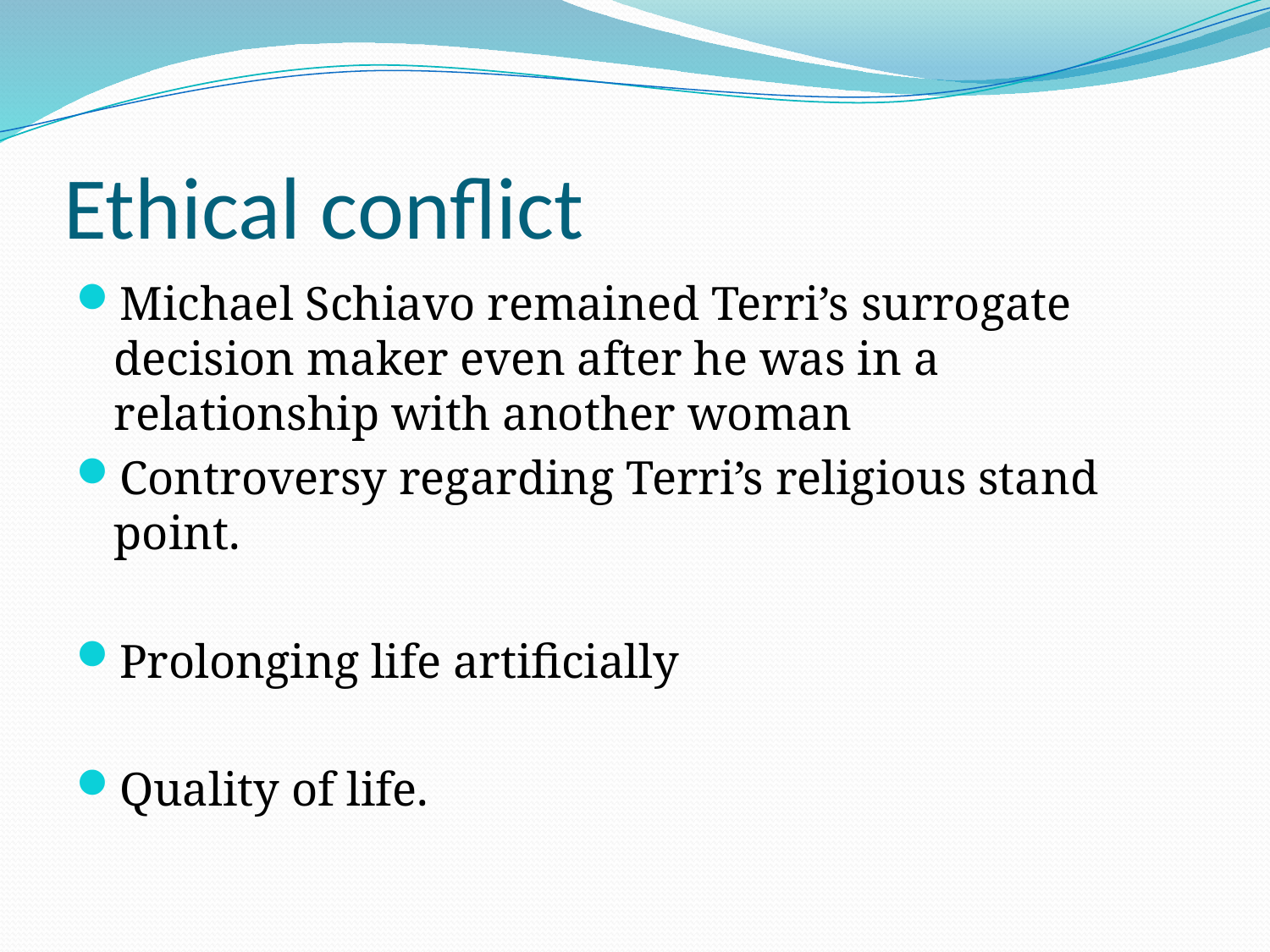

# Ethical conflict
Michael Schiavo remained Terri’s surrogate decision maker even after he was in a relationship with another woman
Controversy regarding Terri’s religious stand point.

Prolonging life artificially

Quality of life.